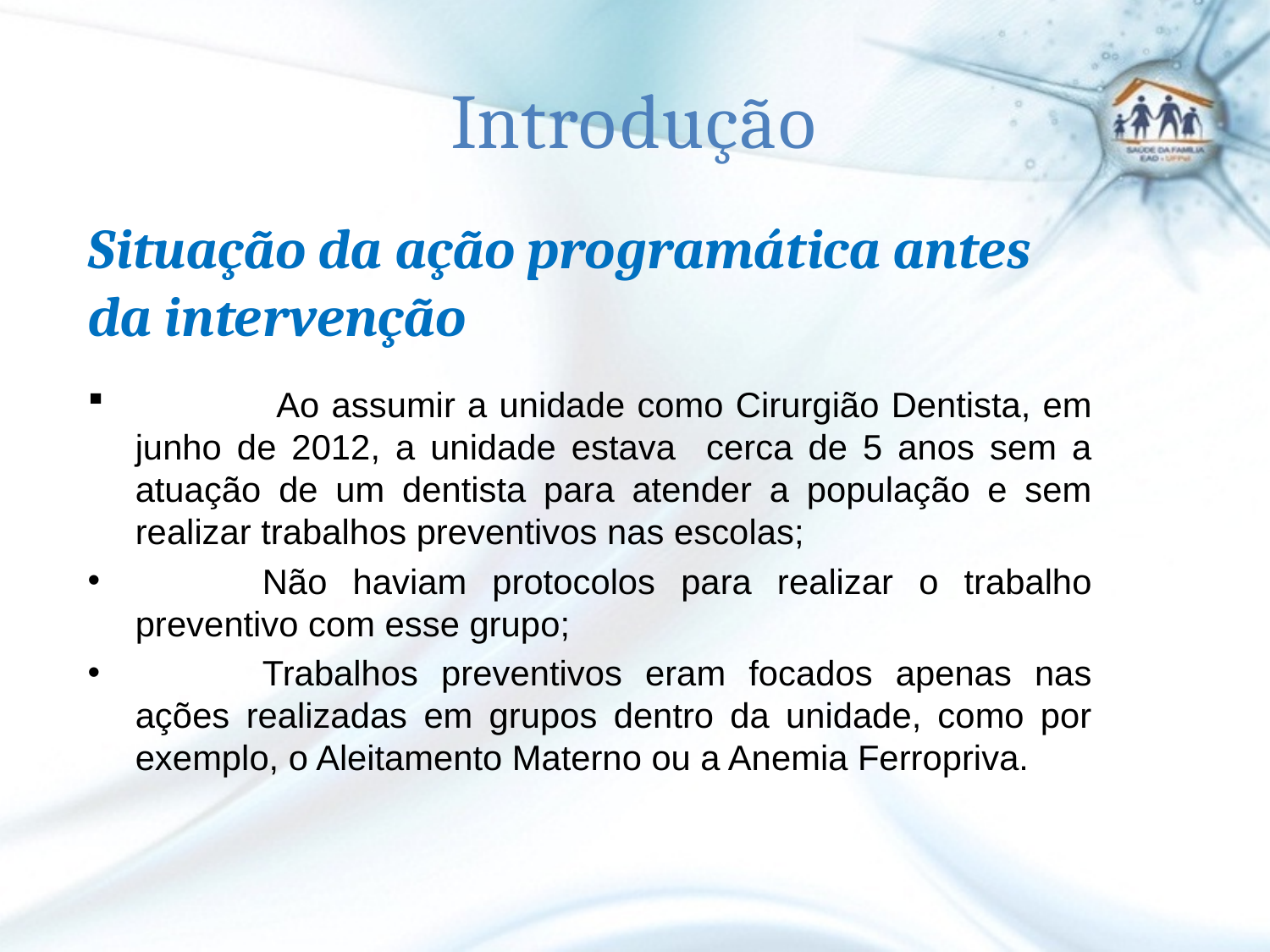

# Introdução
Situação da ação programática antes da intervenção
      	Ao assumir a unidade como Cirurgião Dentista, em junho de 2012, a unidade estava  cerca de 5 anos sem a atuação de um dentista para atender a população e sem realizar trabalhos preventivos nas escolas;
	Não haviam protocolos para realizar o trabalho preventivo com esse grupo;
	Trabalhos preventivos eram focados apenas nas ações realizadas em grupos dentro da unidade, como por exemplo, o Aleitamento Materno ou a Anemia Ferropriva.